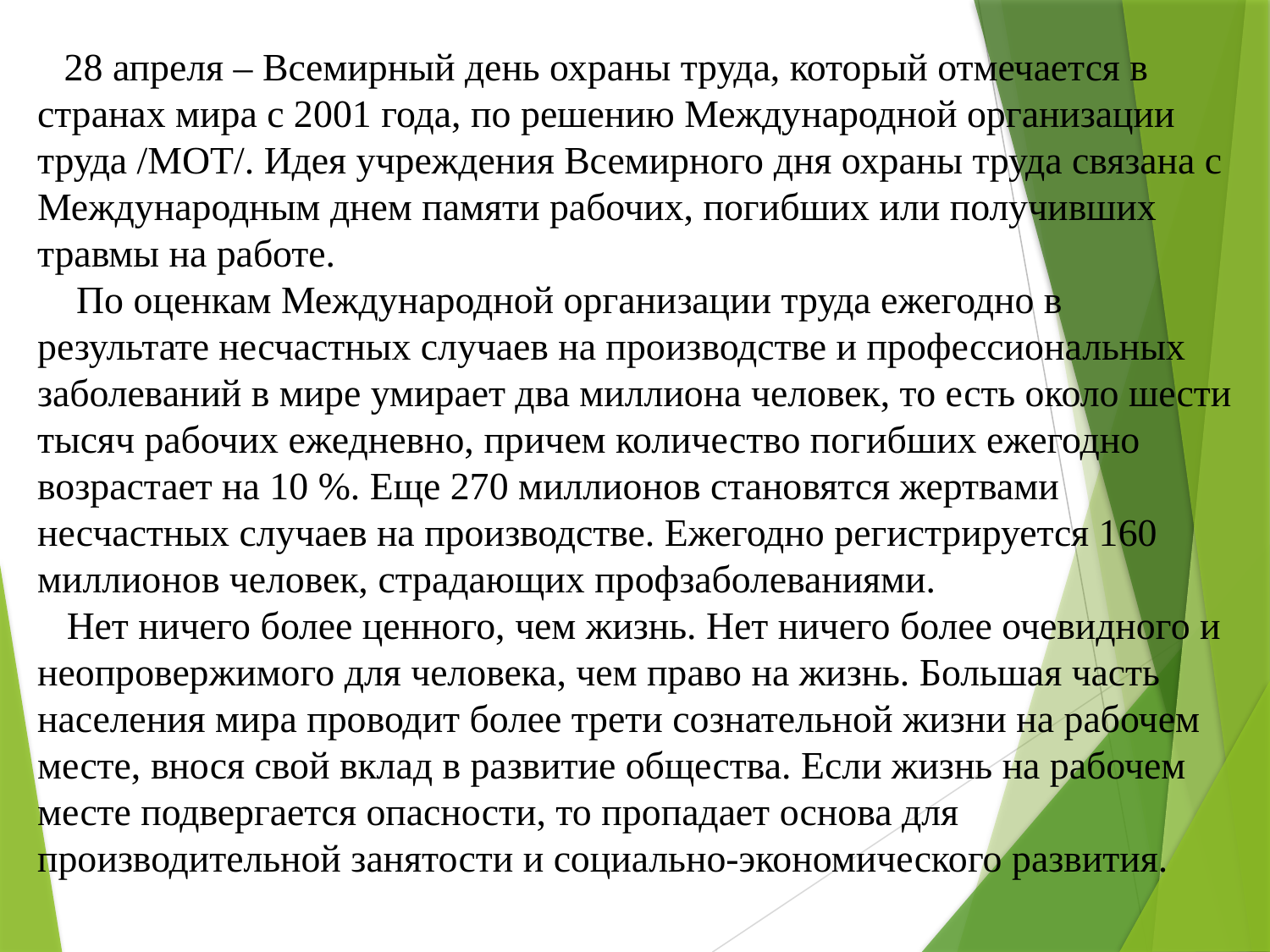

28 апреля – Всемирный день охраны труда, который отмечается в странах мира с 2001 года, по решению Международной организации труда /МОТ/. Идея учреждения Всемирного дня охраны труда связана с Международным днем памяти рабочих, погибших или получивших травмы на работе.
    По оценкам Международной организации труда ежегодно в результате несчастных случаев на производстве и профессиональных заболеваний в мире умирает два миллиона человек, то есть около шести тысяч рабочих ежедневно, причем количество погибших ежегодно возрастает на 10 %. Еще 270 миллионов становятся жертвами несчастных случаев на производстве. Ежегодно регистрируется 160 миллионов человек, страдающих профзаболеваниями.
   Нет ничего более ценного, чем жизнь. Нет ничего более очевидного и неопровержимого для человека, чем право на жизнь. Большая часть населения мира проводит более трети сознательной жизни на рабочем месте, внося свой вклад в развитие общества. Если жизнь на рабочем месте подвергается опасности, то пропадает основа для производительной занятости и социально-экономического развития.